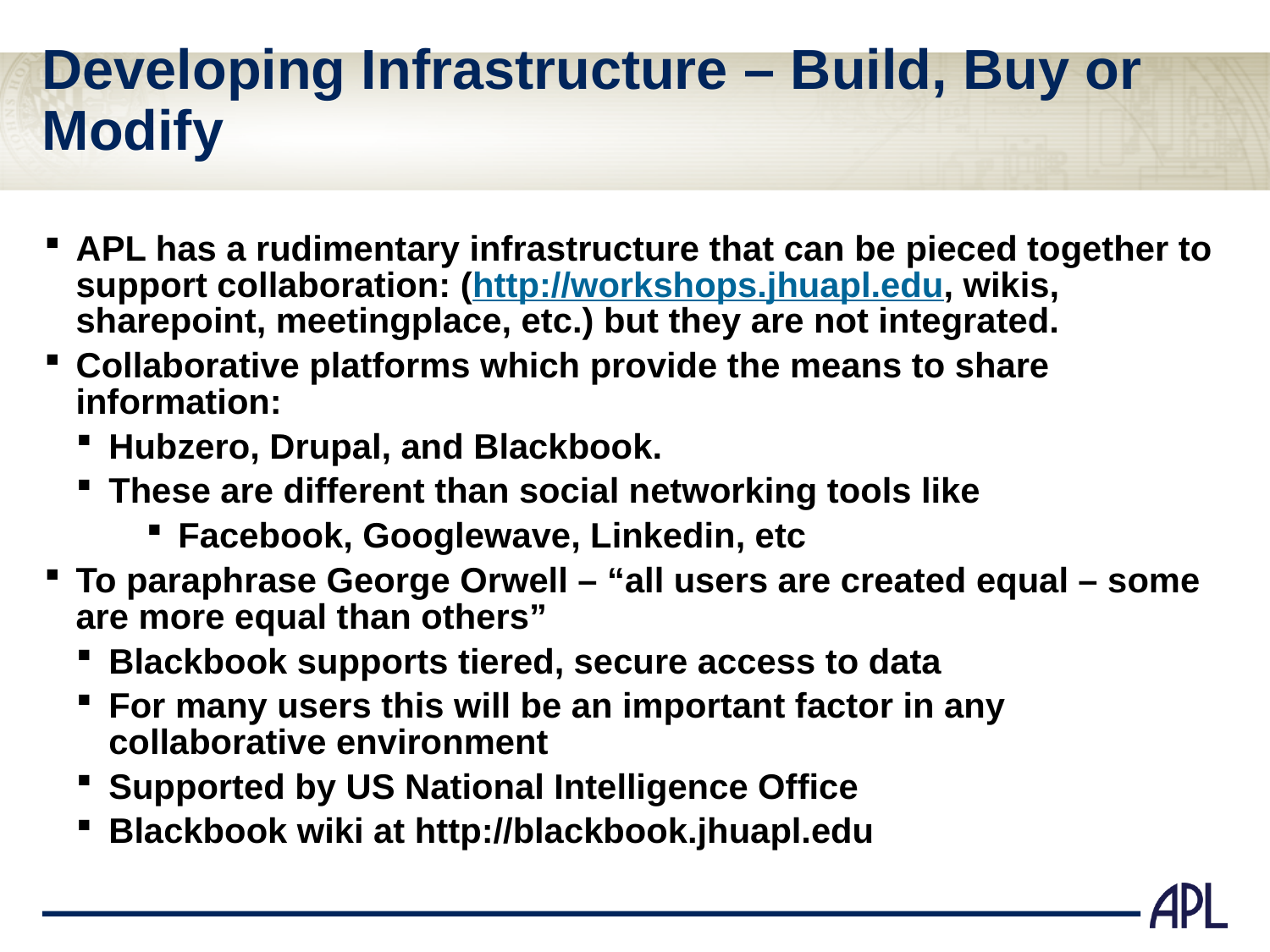

# Developing Infrastructure – Build, Buy or Modify
APL has a rudimentary infrastructure that can be pieced together to support collaboration: (http://workshops.jhuapl.edu, wikis, sharepoint, meetingplace, etc.) but they are not integrated.
Collaborative platforms which provide the means to share information:
Hubzero, Drupal, and Blackbook.
These are different than social networking tools like
Facebook, Googlewave, Linkedin, etc
To paraphrase George Orwell – “all users are created equal – some are more equal than others”
Blackbook supports tiered, secure access to data
For many users this will be an important factor in any collaborative environment
Supported by US National Intelligence Office
Blackbook wiki at http://blackbook.jhuapl.edu